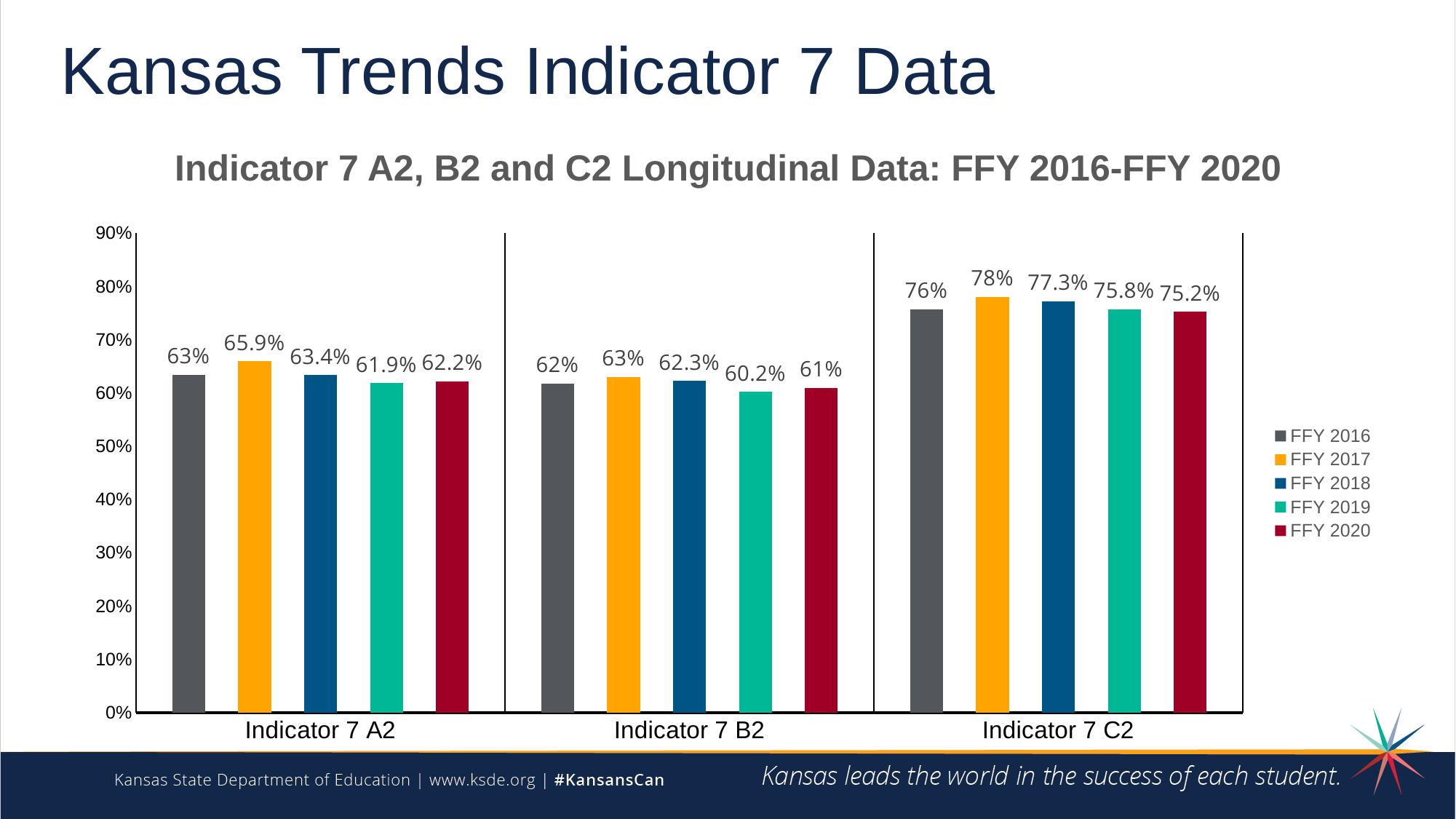

# Kansas Trends Indicator 7 Data
Indicator 7 A2, B2 and C2 Longitudinal Data: FFY 2016-FFY 2020

### Chart

| Category | FFY 2016 | FFY 2017 | FFY 2018 | FFY 2019 | FFY 2020 |
|---|---|---|---|---|---|
| Indicator 7 A2 | 0.634 | 0.6594 | 0.6337 | 0.6187 | 0.6217 |
| Indicator 7 B2 | 0.6179 | 0.6303 | 0.6225 | 0.6022 | 0.61 |
| Indicator 7 C2 | 0.7576 | 0.7802 | 0.7725 | 0.7576 | 0.7523 |